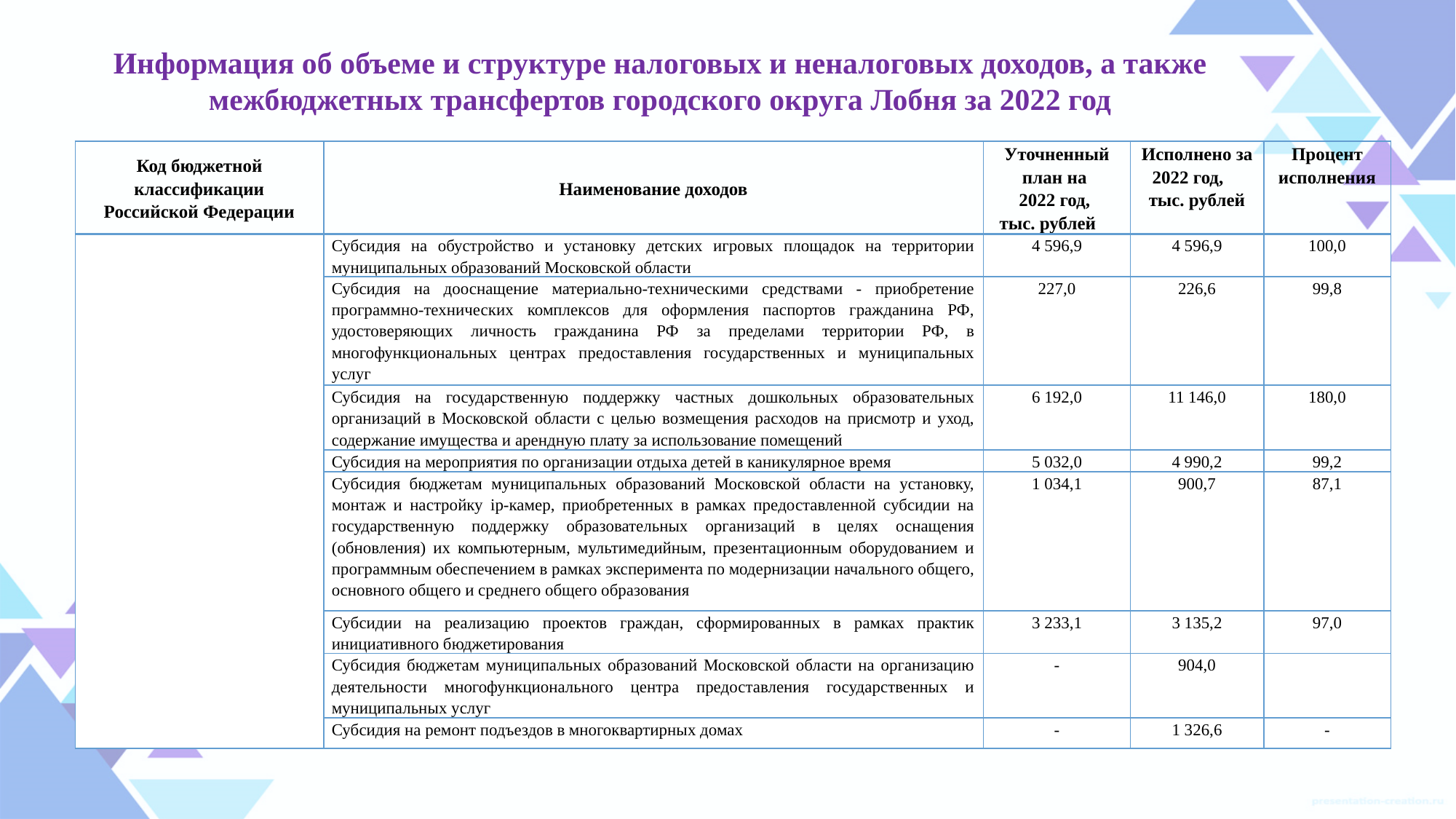

# Информация об объеме и структуре налоговых и неналоговых доходов, а также межбюджетных трансфертов городского округа Лобня за 2022 год
| Код бюджетной классификации Российской Федерации | Наименование доходов | Уточненный план на 2022 год, тыс. рублей | Исполнено за 2022 год, тыс. рублей | Процент исполнения |
| --- | --- | --- | --- | --- |
|  | Субсидия на обустройство и установку детских игровых площадок на территории муниципальных образований Московской области | 4 596,9 | 4 596,9 | 100,0 |
|  | Субсидия на дооснащение материально-техническими средствами - приобретение программно-технических комплексов для оформления паспортов гражданина РФ, удостоверяющих личность гражданина РФ за пределами территории РФ, в многофункциональных центрах предоставления государственных и муниципальных услуг | 227,0 | 226,6 | 99,8 |
|  | Субсидия на государственную поддержку частных дошкольных образовательных организаций в Московской области с целью возмещения расходов на присмотр и уход, содержание имущества и арендную плату за использование помещений | 6 192,0 | 11 146,0 | 180,0 |
|  | Субсидия на мероприятия по организации отдыха детей в каникулярное время | 5 032,0 | 4 990,2 | 99,2 |
|  | Субсидия бюджетам муниципальных образований Московской области на установку, монтаж и настройку ip-камер, приобретенных в рамках предоставленной субсидии на государственную поддержку образовательных организаций в целях оснащения (обновления) их компьютерным, мультимедийным, презентационным оборудованием и программным обеспечением в рамках эксперимента по модернизации начального общего, основного общего и среднего общего образования | 1 034,1 | 900,7 | 87,1 |
|  | Субсидии на реализацию проектов граждан, сформированных в рамках практик инициативного бюджетирования | 3 233,1 | 3 135,2 | 97,0 |
|  | Субсидия бюджетам муниципальных образований Московской области на организацию деятельности многофункционального центра предоставления государственных и муниципальных услуг | - | 904,0 |  |
|  | Субсидия на ремонт подъездов в многоквартирных домах | - | 1 326,6 | - |